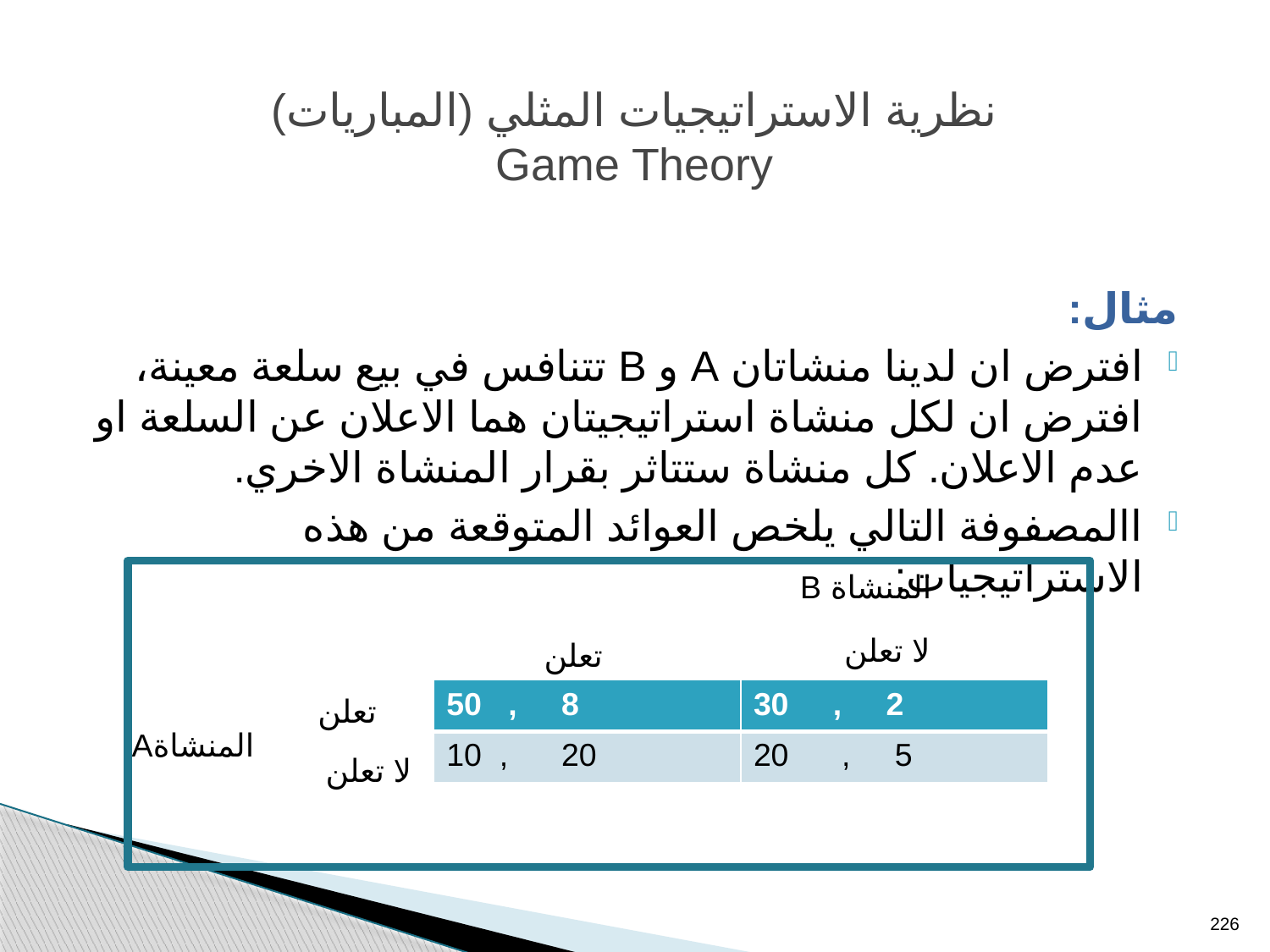

# نظرية الاستراتيجيات المثلي (المباريات) Game Theory
مثال:
افترض ان لدينا منشاتان A و B تتنافس في بيع سلعة معينة، افترض ان لكل منشاة استراتيجيتان هما الاعلان عن السلعة او عدم الاعلان. كل منشاة ستتاثر بقرار المنشاة الاخري.
االمصفوفة التالي يلخص العوائد المتوقعة من هذه الاستراتيجيات:

المنشاة B
لا تعلن
تعلن
| 50 , 8 | 30 , 2 |
| --- | --- |
| 10 , 20 | 20 , 5 |
تعلن
المنشاةA
لا تعلن
226